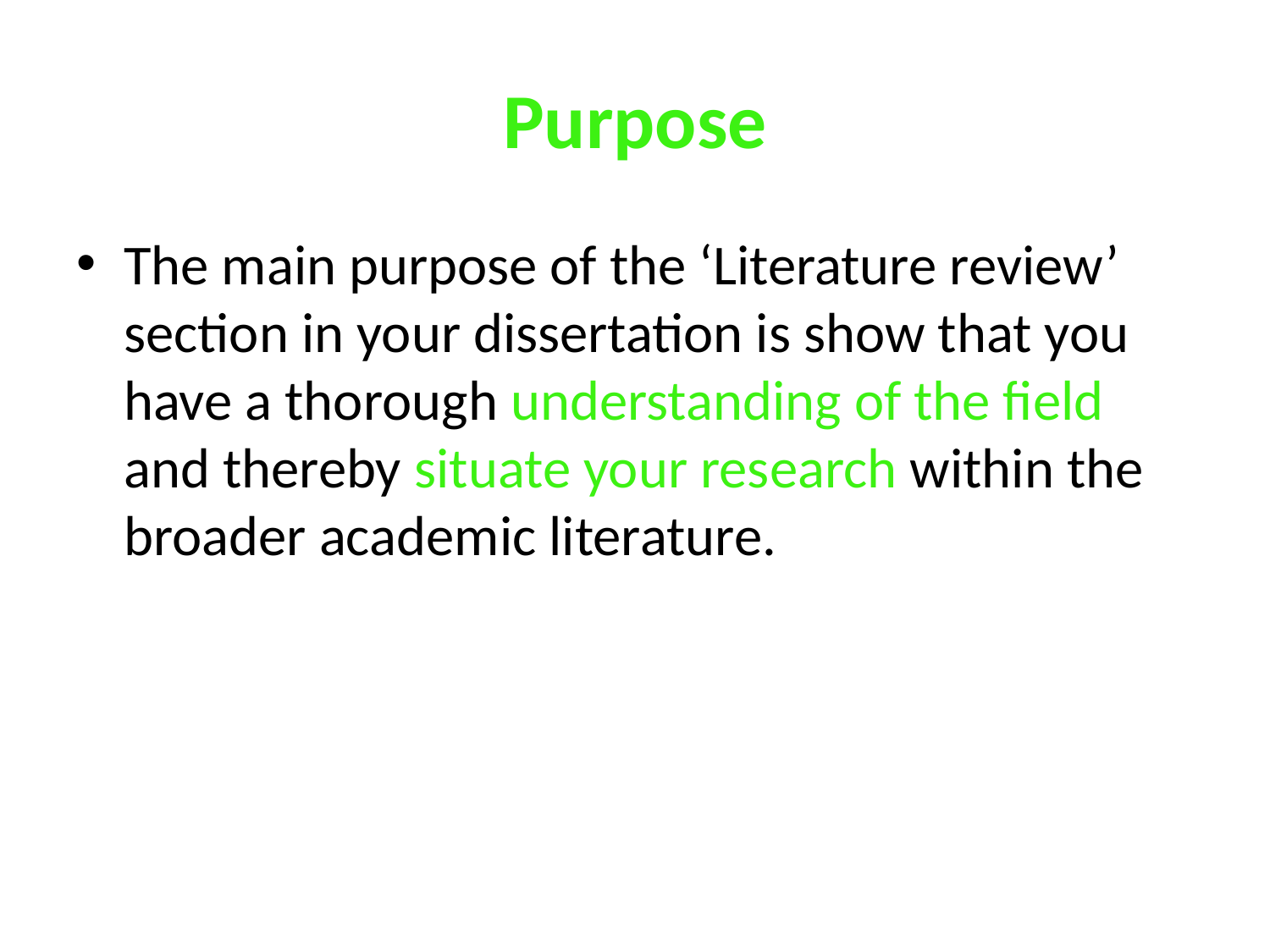

# Purpose
The main purpose of the ‘Literature review’ section in your dissertation is show that you have a thorough understanding of the field and thereby situate your research within the broader academic literature.